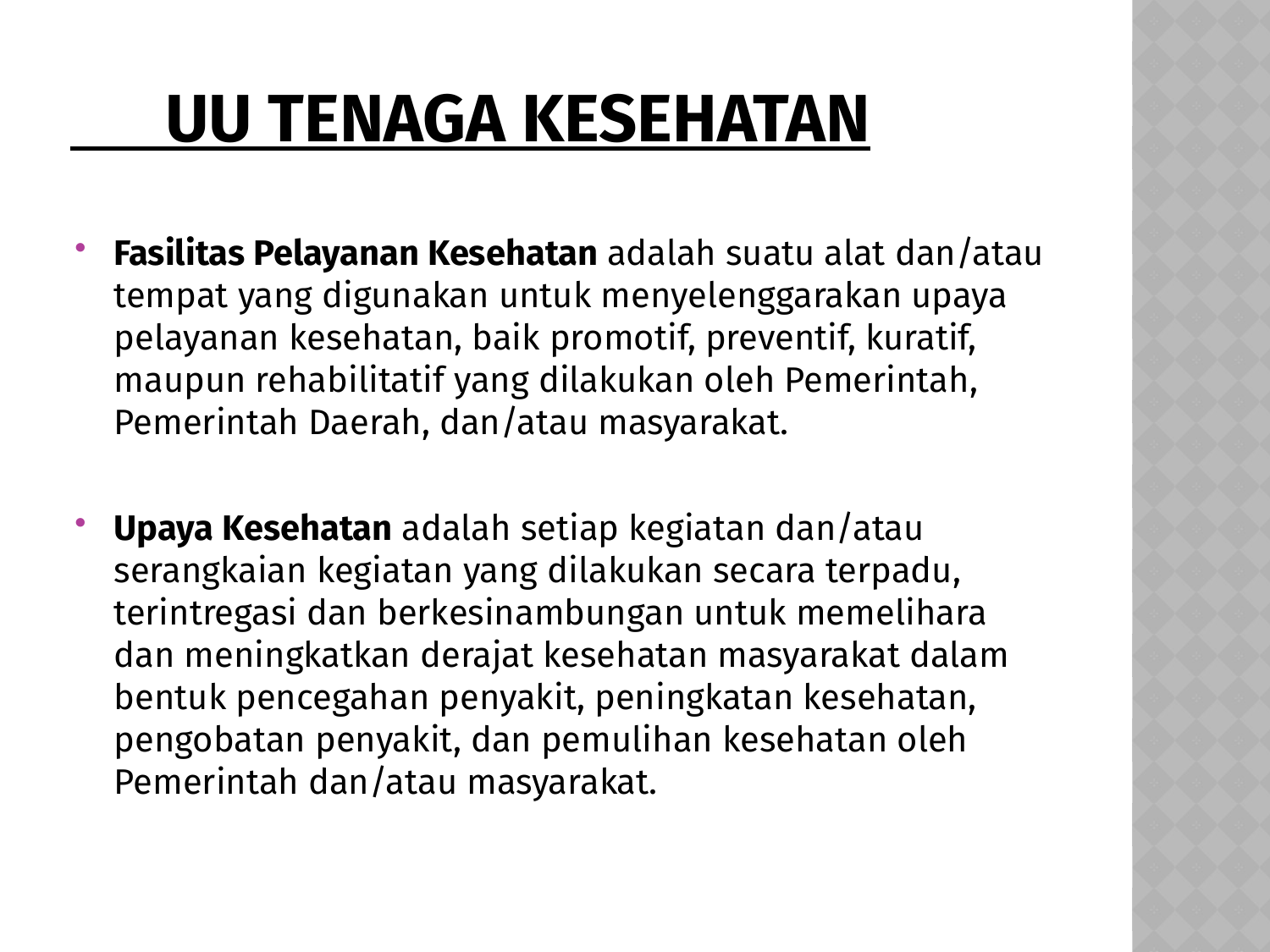

# UU TENAGA KESEHATAN
Fasilitas Pelayanan Kesehatan adalah suatu alat dan/atau tempat yang digunakan untuk menyelenggarakan upaya pelayanan kesehatan, baik promotif, preventif, kuratif, maupun rehabilitatif yang dilakukan oleh Pemerintah, Pemerintah Daerah, dan/atau masyarakat.

Upaya Kesehatan adalah setiap kegiatan dan/atau serangkaian kegiatan yang dilakukan secara terpadu, terintregasi dan berkesinambungan untuk memelihara dan meningkatkan derajat kesehatan masyarakat dalam bentuk pencegahan penyakit, peningkatan kesehatan, pengobatan penyakit, dan pemulihan kesehatan oleh Pemerintah dan/atau masyarakat.